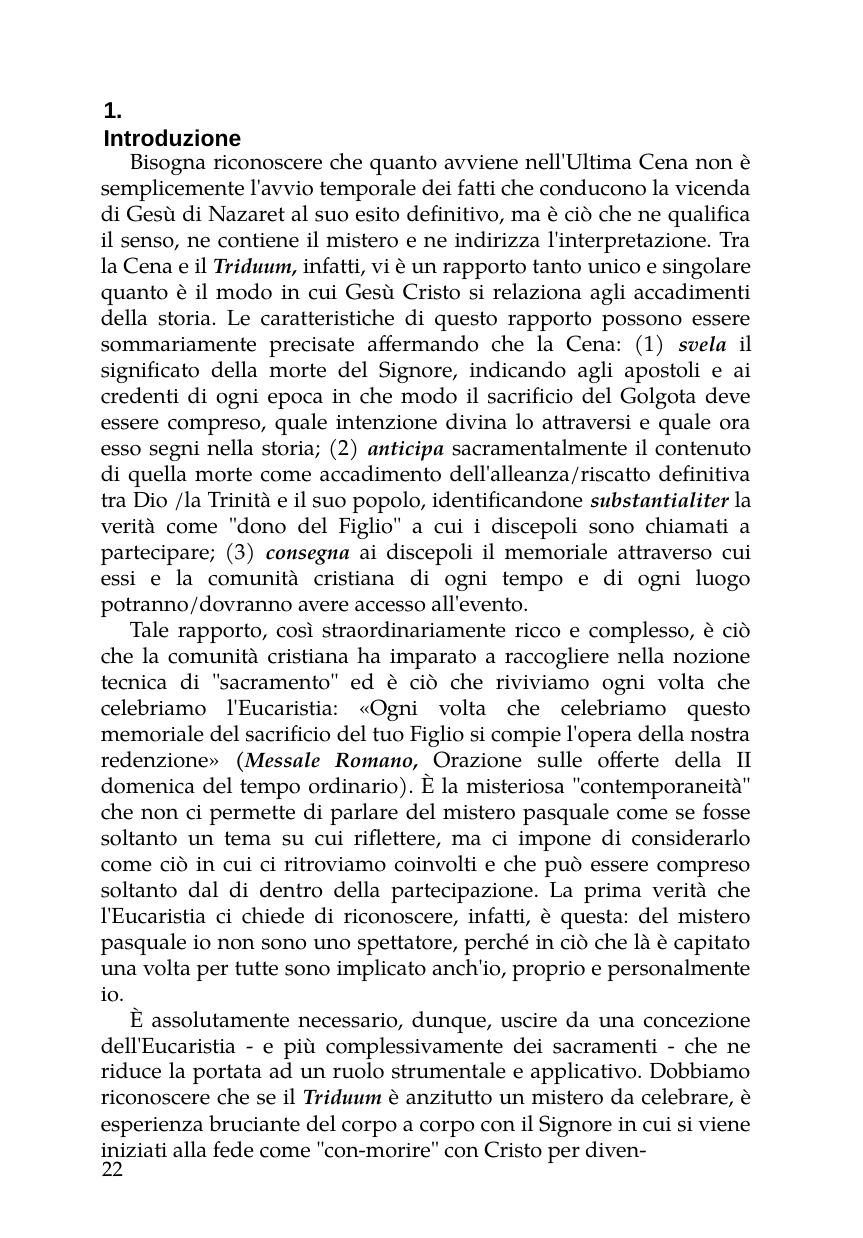

1. Introduzione
Bisogna riconoscere che quanto avviene nell'Ultima Cena non è semplicemente l'avvio temporale dei fatti che conducono la vicenda di Gesù di Nazaret al suo esito definitivo, ma è ciò che ne qualifica il senso, ne contiene il mistero e ne indirizza l'interpretazione. Tra la Cena e il Triduum, infatti, vi è un rapporto tanto unico e singolare quanto è il modo in cui Gesù Cristo si relaziona agli accadimenti della storia. Le caratteristiche di questo rapporto possono essere sommariamente precisate affermando che la Cena: (1) svela il significato della morte del Signore, indicando agli apostoli e ai credenti di ogni epoca in che modo il sacrificio del Golgota deve essere compreso, quale intenzione divina lo attraversi e quale ora esso segni nella storia; (2) anticipa sacramentalmente il contenuto di quella morte come accadimento dell'alleanza/riscatto definitiva tra Dio /la Trinità e il suo popolo, identificandone substantialiter la verità come "dono del Figlio" a cui i discepoli sono chiamati a partecipare; (3) consegna ai discepoli il memoriale attraverso cui essi e la comunità cristiana di ogni tempo e di ogni luogo potranno/dovranno avere accesso all'evento.
Tale rapporto, così straordinariamente ricco e complesso, è ciò che la comunità cristiana ha imparato a raccogliere nella nozione tecnica di "sacramento" ed è ciò che riviviamo ogni volta che celebriamo l'Eucaristia: «Ogni volta che celebriamo questo memoriale del sacrificio del tuo Figlio si compie l'opera della nostra redenzione» (Messale Romano, Orazione sulle offerte della II domenica del tempo ordinario). È la misteriosa "contemporaneità" che non ci permette di parlare del mistero pasquale come se fosse soltanto un tema su cui riflettere, ma ci impone di considerarlo come ciò in cui ci ritroviamo coinvolti e che può essere compreso soltanto dal di dentro della partecipazione. La prima verità che l'Eucaristia ci chiede di riconoscere, infatti, è questa: del mistero pasquale io non sono uno spettatore, perché in ciò che là è capitato una volta per tutte sono implicato anch'io, proprio e personalmente io.
È assolutamente necessario, dunque, uscire da una concezione dell'Eucaristia - e più complessivamente dei sacramenti - che ne riduce la portata ad un ruolo strumentale e applicativo. Dobbiamo riconoscere che se il Triduum è anzitutto un mistero da celebrare, è esperienza bruciante del corpo a corpo con il Signore in cui si viene iniziati alla fede come "con-morire" con Cristo per diven-
22